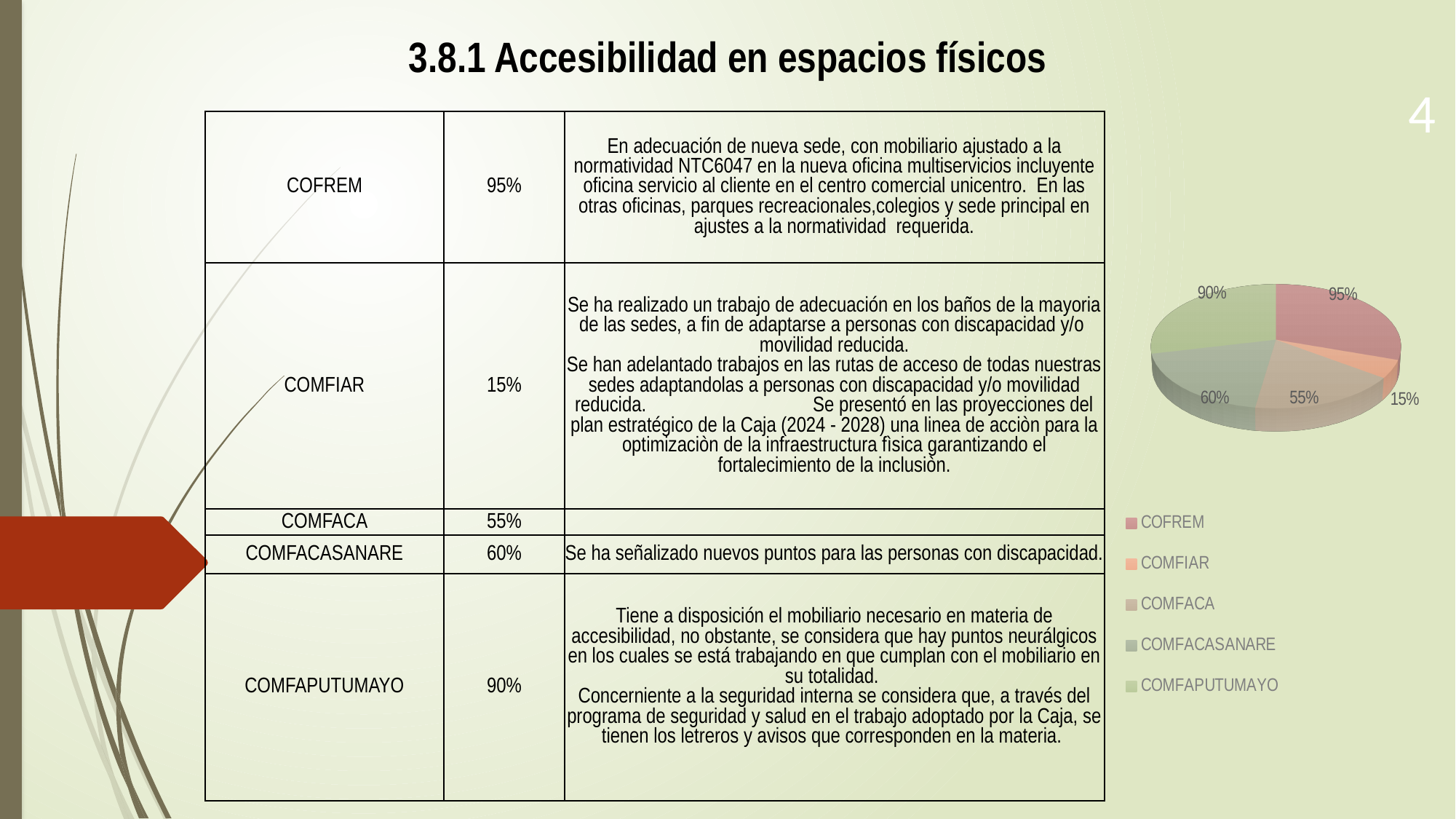

3.8.1 Accesibilidad en espacios físicos
4
| COFREM | 95% | En adecuación de nueva sede, con mobiliario ajustado a la normatividad NTC6047 en la nueva oficina multiservicios incluyente oficina servicio al cliente en el centro comercial unicentro. En las otras oficinas, parques recreacionales,colegios y sede principal en ajustes a la normatividad requerida. |
| --- | --- | --- |
| COMFIAR | 15% | Se ha realizado un trabajo de adecuación en los baños de la mayoria de las sedes, a fin de adaptarse a personas con discapacidad y/o movilidad reducida. Se han adelantado trabajos en las rutas de acceso de todas nuestras sedes adaptandolas a personas con discapacidad y/o movilidad reducida. Se presentó en las proyecciones del plan estratégico de la Caja (2024 - 2028) una linea de acciòn para la optimizaciòn de la infraestructura fìsica garantizando el fortalecimiento de la inclusiòn. |
| COMFACA | 55% |  |
| COMFACASANARE | 60% | Se ha señalizado nuevos puntos para las personas con discapacidad. |
| COMFAPUTUMAYO | 90% | Tiene a disposición el mobiliario necesario en materia de accesibilidad, no obstante, se considera que hay puntos neurálgicos en los cuales se está trabajando en que cumplan con el mobiliario en su totalidad. Concerniente a la seguridad interna se considera que, a través del programa de seguridad y salud en el trabajo adoptado por la Caja, se tienen los letreros y avisos que corresponden en la materia. |

[unsupported chart]